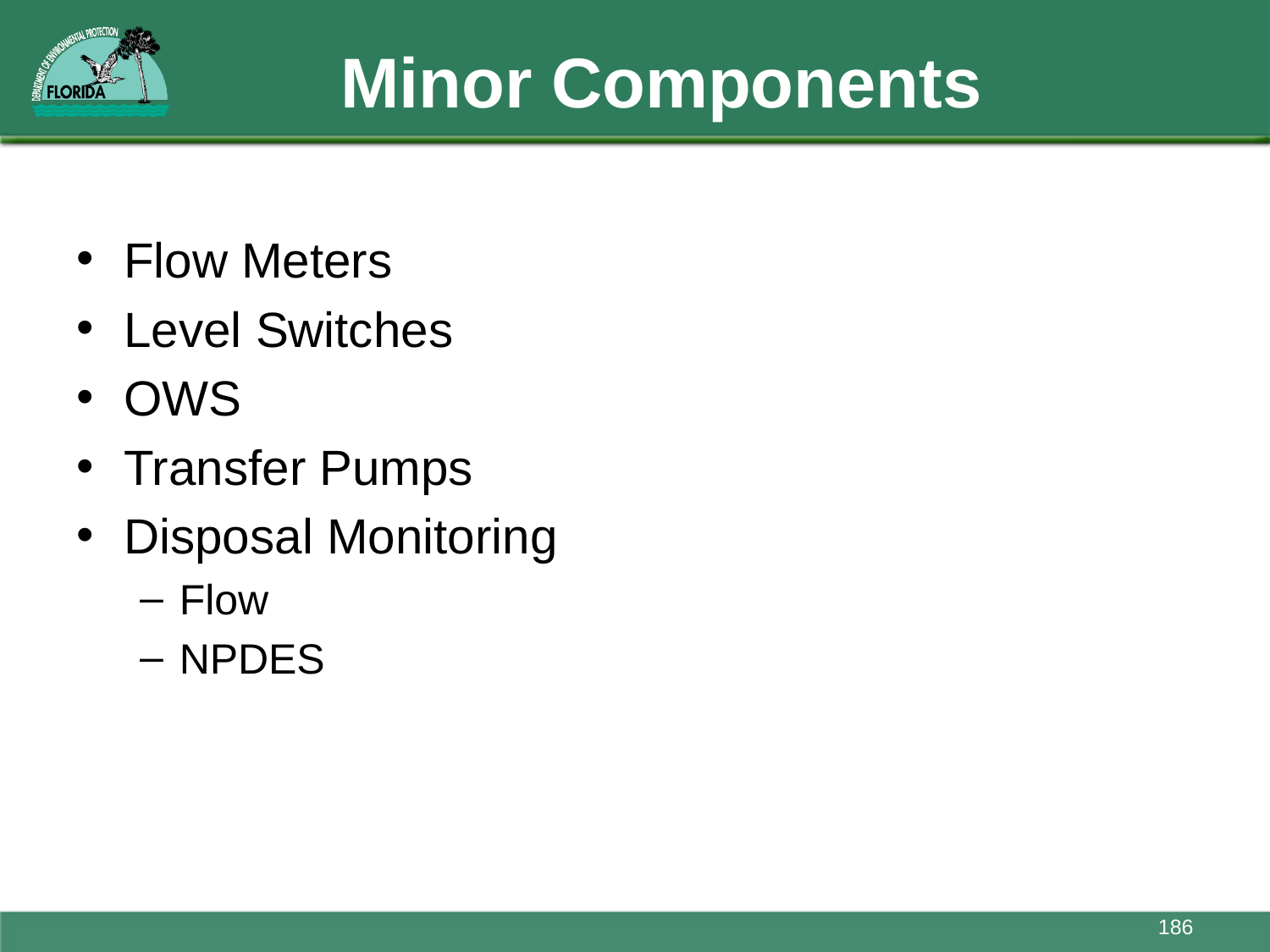

# Minor Components
Flow Meters
Level Switches
OWS
Transfer Pumps
Disposal Monitoring
Flow
NPDES

186